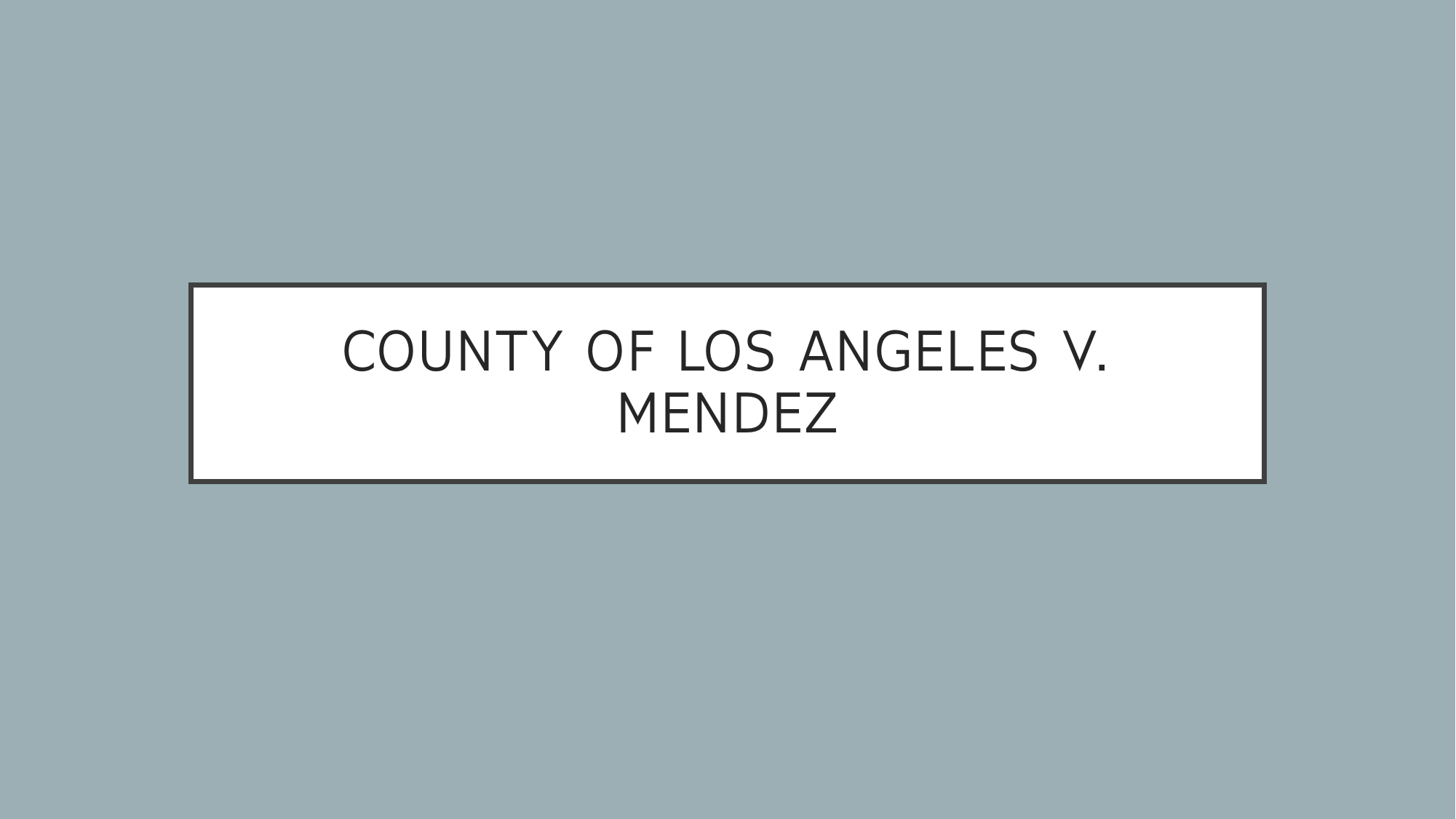

# County of Los Angeles v. Mendez